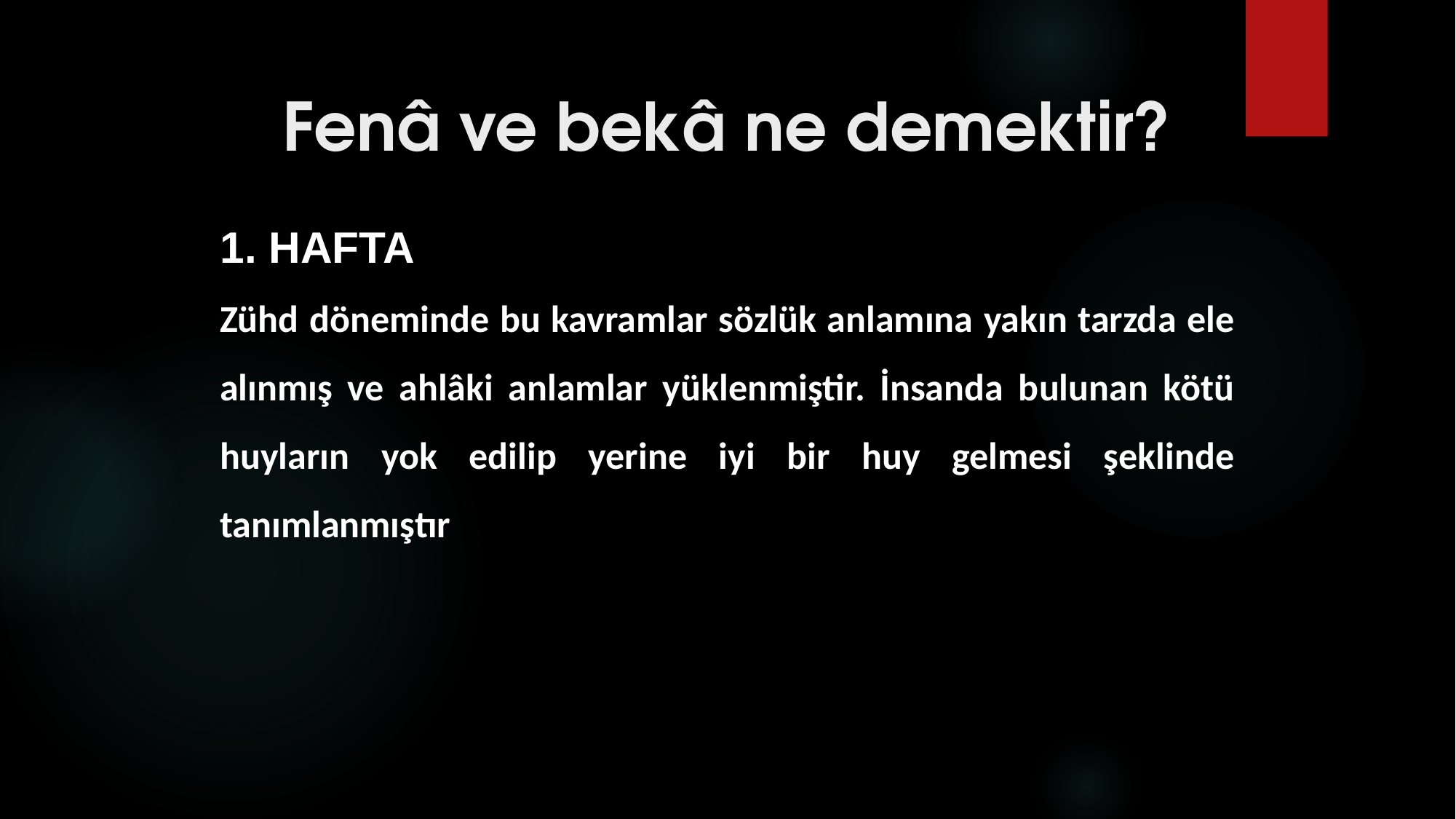

# Fenâ ve bekâ ne demektir?
1. HAFTA
Zühd döneminde bu kavramlar sözlük anlamına yakın tarzda ele alınmış ve ahlâki anlamlar yüklenmiştir. İnsanda bulunan kötü huyların yok edilip yerine iyi bir huy gelmesi şeklinde tanımlanmıştır